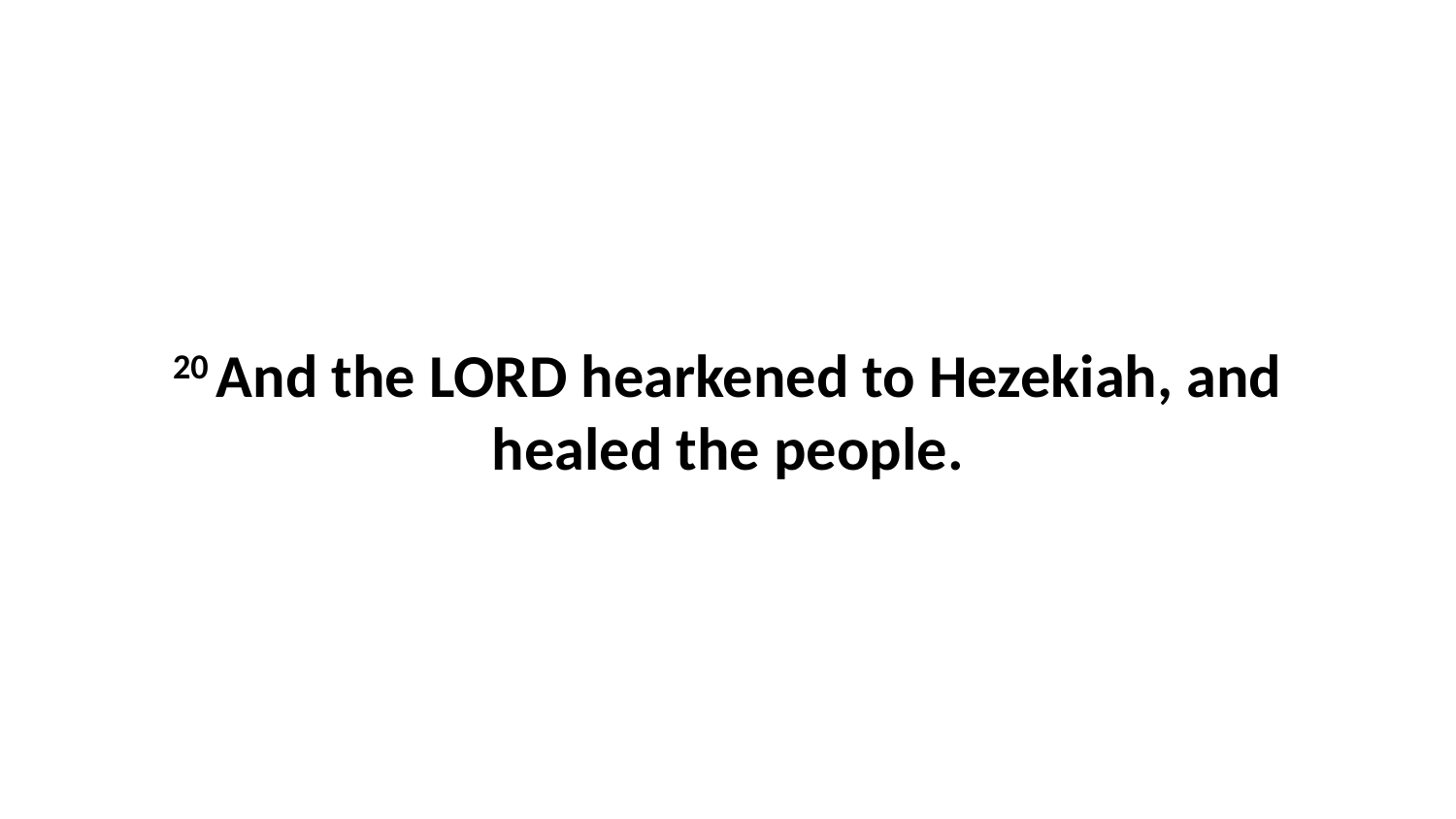

20 And the LORD hearkened to Hezekiah, and healed the people.